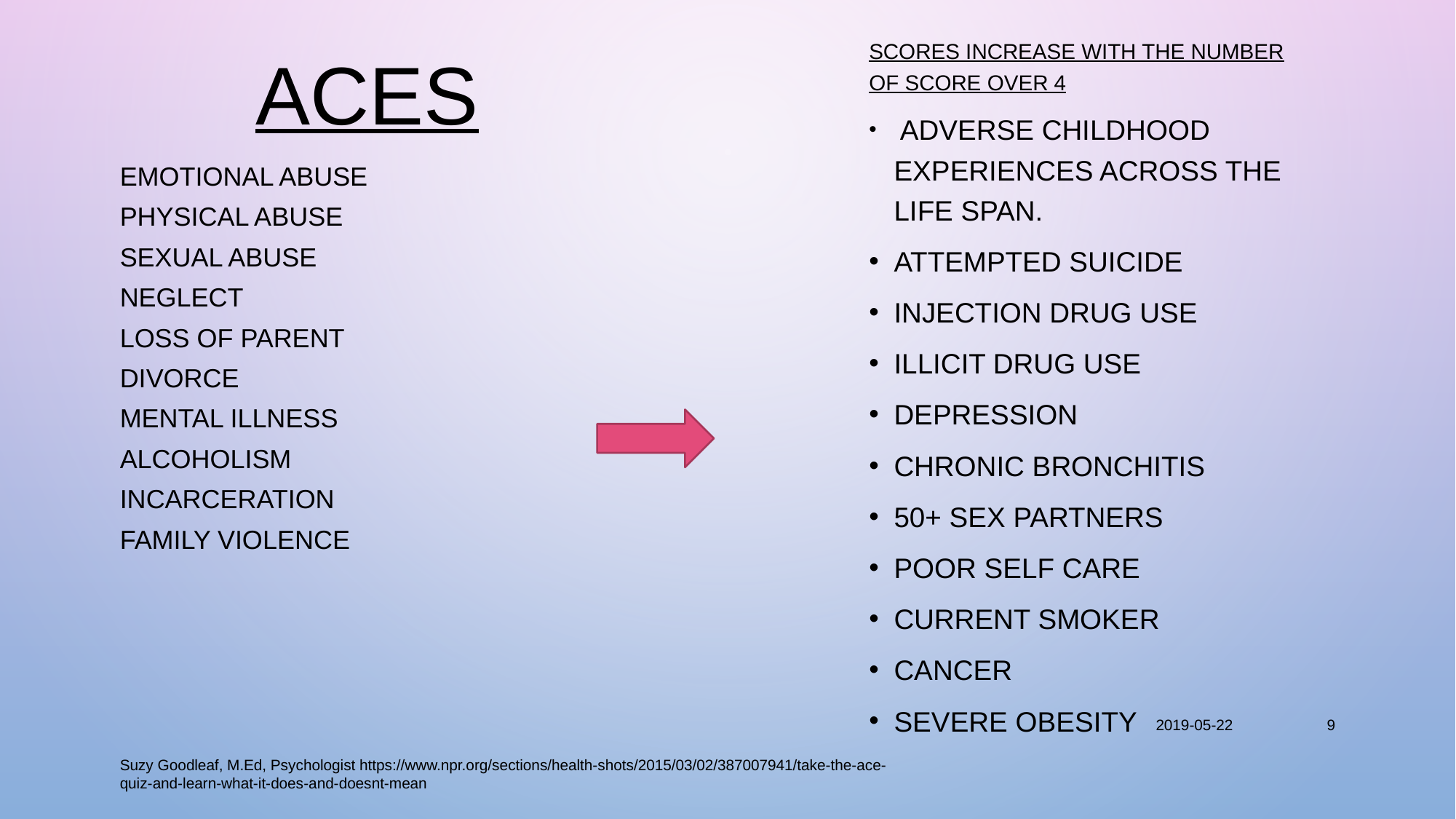

Scores increase with the number of score over 4
 Adverse Childhood experiences across the life span.
Attempted Suicide
Injection Drug use
Illicit drug use
Depression
Chronic Bronchitis
50+ sex partners
Poor self care
Current Smoker
Cancer
Severe obesity

# ACES
Emotional Abuse
Physical Abuse
Sexual Abuse
Neglect
Loss of Parent
Divorce
Mental Illness
Alcoholism
Incarceration
Family Violence

2019-05-22
9
Suzy Goodleaf, M.Ed, Psychologist https://www.npr.org/sections/health-shots/2015/03/02/387007941/take-the-ace-quiz-and-learn-what-it-does-and-doesnt-mean